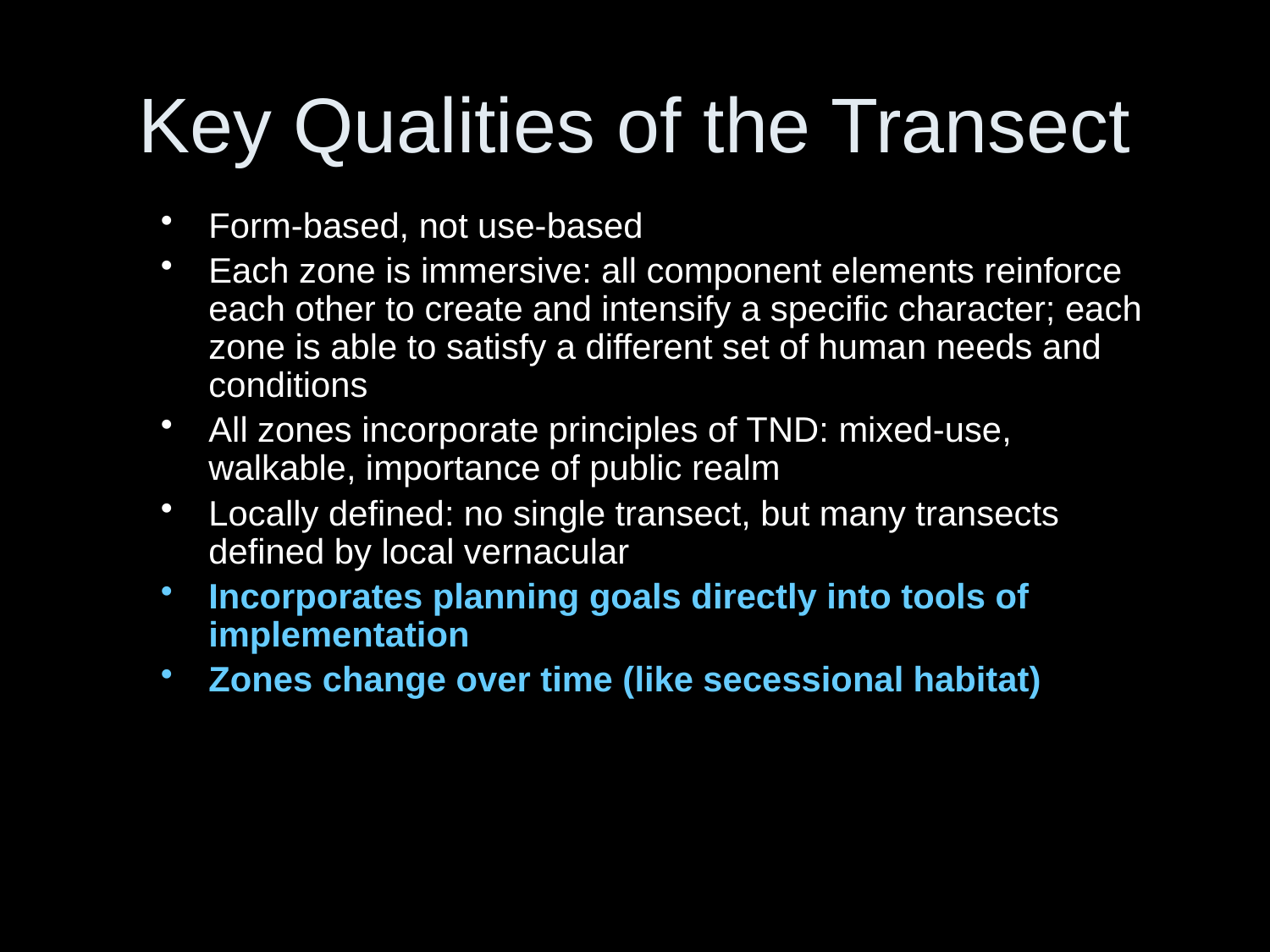

# Key Qualities of the Transect
Form-based, not use-based
Each zone is immersive: all component elements reinforce each other to create and intensify a specific character; each zone is able to satisfy a different set of human needs and conditions
All zones incorporate principles of TND: mixed-use, walkable, importance of public realm
Locally defined: no single transect, but many transects defined by local vernacular
Incorporates planning goals directly into tools of implementation
Zones change over time (like secessional habitat)